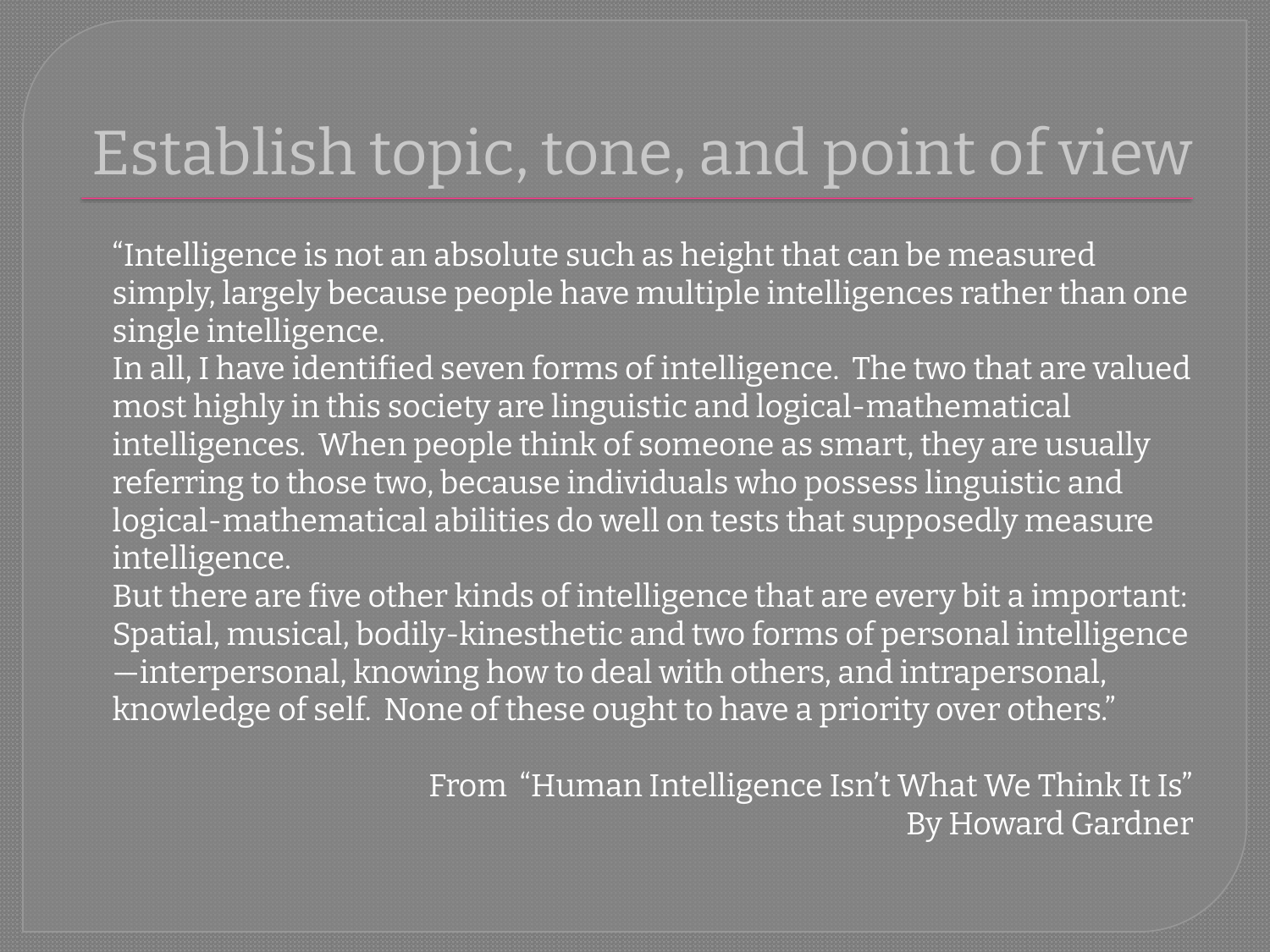

# Establish topic, tone, and point of view
		“Intelligence is not an absolute such as height that can be measured simply, largely because people have multiple intelligences rather than one single intelligence.
		In all, I have identified seven forms of intelligence.  The two that are valued most highly in this society are linguistic and logical-mathematical intelligences.  When people think of someone as smart, they are usually referring to those two, because individuals who possess linguistic and logical-mathematical abilities do well on tests that supposedly measure intelligence.
		But there are five other kinds of intelligence that are every bit a important: Spatial, musical, bodily-kinesthetic and two forms of personal intelligence—interpersonal, knowing how to deal with others, and intrapersonal, knowledge of self.  None of these ought to have a priority over others.”

From  “Human Intelligence Isn’t What We Think It Is”
By Howard Gardner